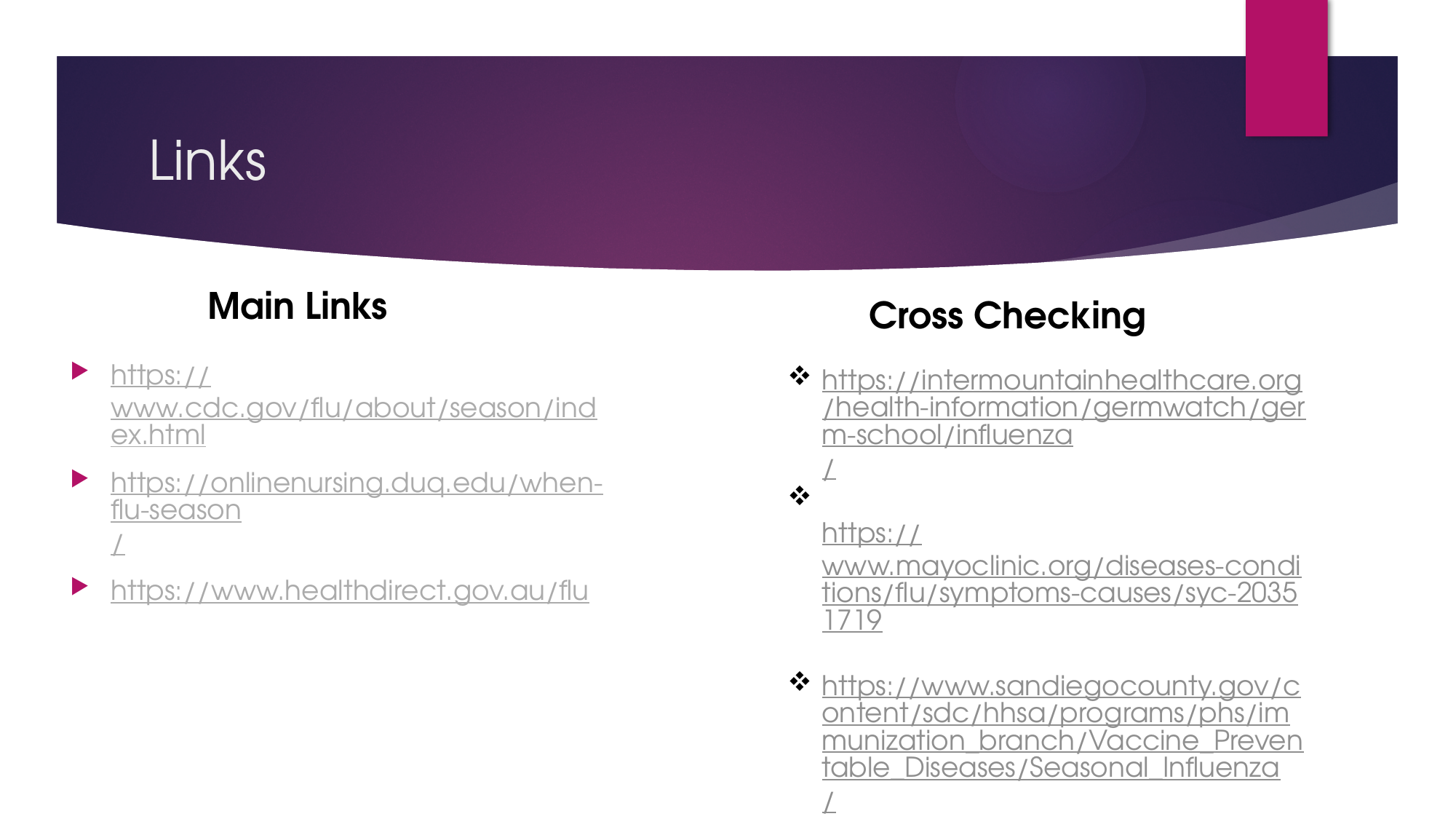

# Links
Main Links
Cross Checking
https://www.cdc.gov/flu/about/season/index.html
https://onlinenursing.duq.edu/when-flu-season/
https://www.healthdirect.gov.au/flu

https://intermountainhealthcare.org/health-information/germwatch/germ-school/influenza/
https://www.mayoclinic.org/diseases-conditions/flu/symptoms-causes/syc-20351719

https://www.sandiegocounty.gov/content/sdc/hhsa/programs/phs/immunization_branch/Vaccine_Preventable_Diseases/Seasonal_Influenza/